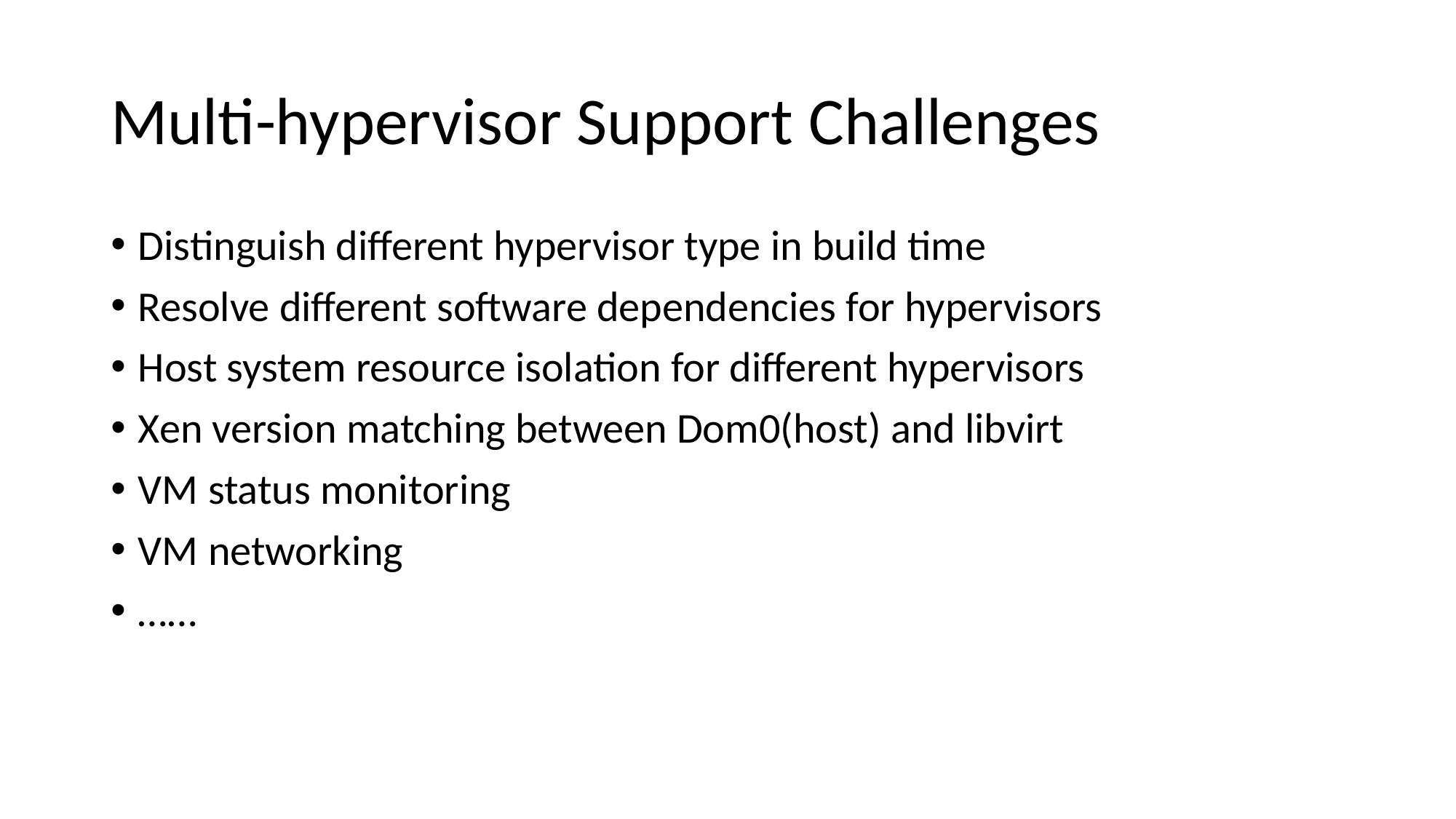

# Multi-hypervisor Support Challenges
Distinguish different hypervisor type in build time
Resolve different software dependencies for hypervisors
Host system resource isolation for different hypervisors
Xen version matching between Dom0(host) and libvirt
VM status monitoring
VM networking
……